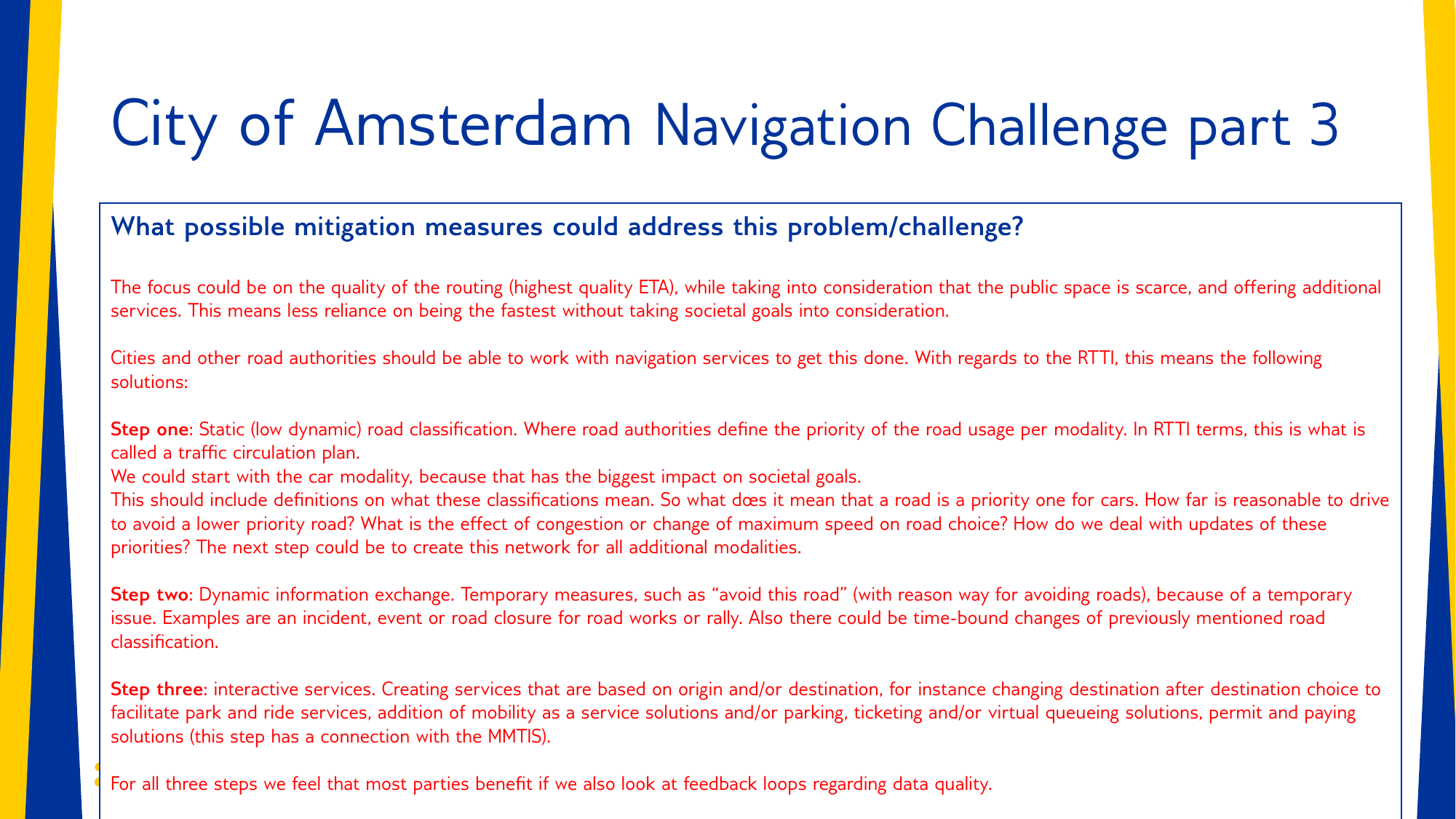

# City of Amsterdam Navigation Challenge part 3
What possible mitigation measures could address this problem/challenge?
The focus could be on the quality of the routing (highest quality ETA), while taking into consideration that the public space is scarce, and offering additional services. This means less reliance on being the fastest without taking societal goals into consideration.

Cities and other road authorities should be able to work with navigation services to get this done. With regards to the RTTI, this means the following solutions:

Step one: Static (low dynamic) road classification. Where road authorities define the priority of the road usage per modality. In RTTI terms, this is what is called a traffic circulation plan.
We could start with the car modality, because that has the biggest impact on societal goals.
This should include definitions on what these classifications mean. So what does it mean that a road is a priority one for cars. How far is reasonable to drive to avoid a lower priority road? What is the effect of congestion or change of maximum speed on road choice? How do we deal with updates of these priorities? The next step could be to create this network for all additional modalities.

Step two: Dynamic information exchange. Temporary measures, such as “avoid this road” (with reason way for avoiding roads), because of a temporary issue. Examples are an incident, event or road closure for road works or rally. Also there could be time-bound changes of previously mentioned road classification.
Step three: interactive services. Creating services that are based on origin and/or destination, for instance changing destination after destination choice to facilitate park and ride services, addition of mobility as a service solutions and/or parking, ticketing and/or virtual queueing solutions, permit and paying solutions (this step has a connection with the MMTIS).

For all three steps we feel that most parties benefit if we also look at feedback loops regarding data quality.